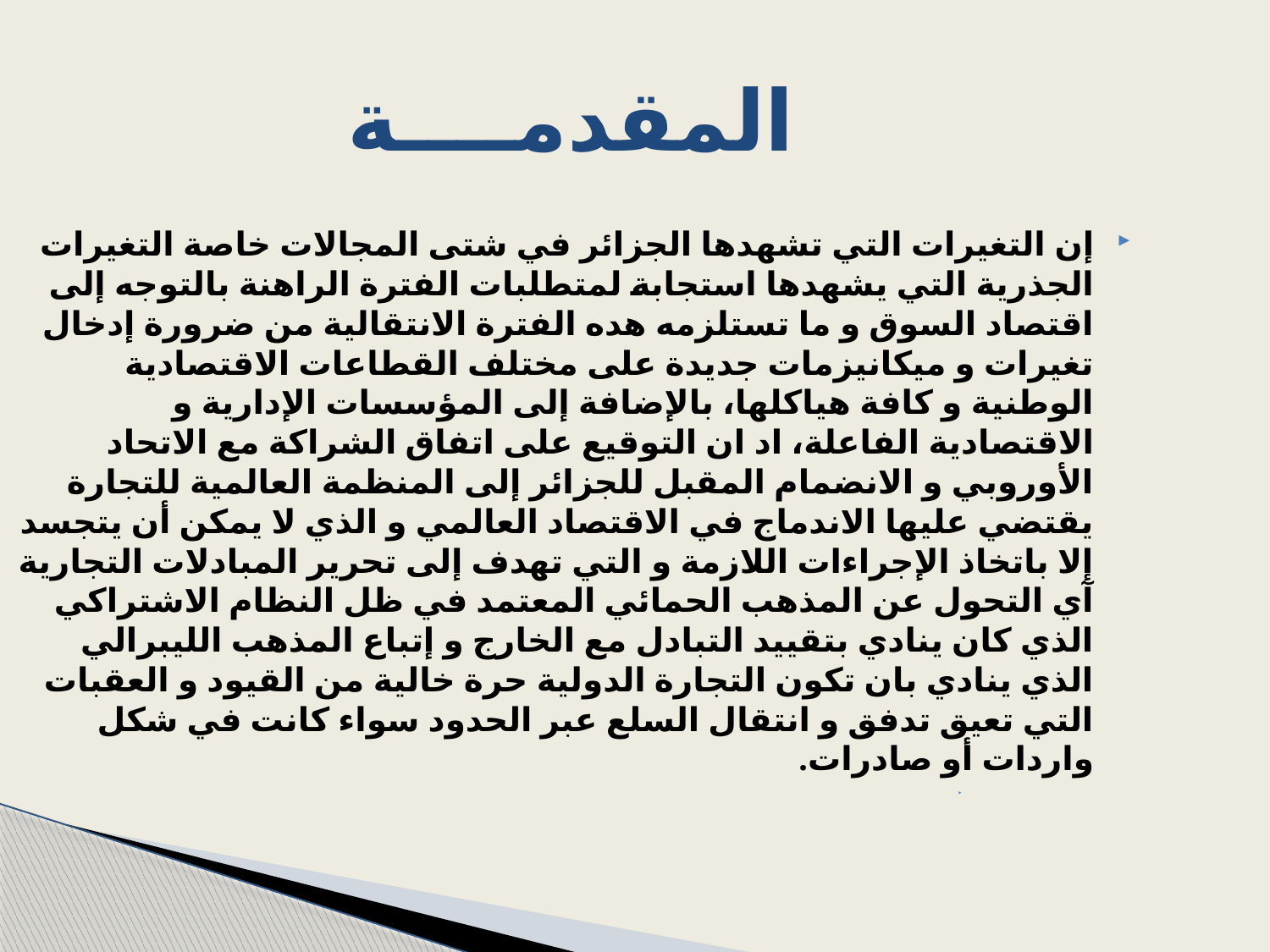

المقدمــــة

إن التغيرات التي تشهدها الجزائر في شتى المجالات خاصة التغيرات الجذرية التي يشهدها استجابة لمتطلبات الفترة الراهنة بالتوجه إلى اقتصاد السوق و ما تستلزمه هده الفترة الانتقالية من ضرورة إدخال تغيرات و ميكانيزمات جديدة على مختلف القطاعات الاقتصادية الوطنية و كافة هياكلها، بالإضافة إلى المؤسسات الإدارية و الاقتصادية الفاعلة، اد ان التوقيع على اتفاق الشراكة مع الاتحاد الأوروبي و الانضمام المقبل للجزائر إلى المنظمة العالمية للتجارة يقتضي عليها الاندماج في الاقتصاد العالمي و الذي لا يمكن أن يتجسد إلا باتخاذ الإجراءات اللازمة و التي تهدف إلى تحرير المبادلات التجارية آي التحول عن المذهب الحمائي المعتمد في ظل النظام الاشتراكي الذي كان ينادي بتقييد التبادل مع الخارج و إتباع المذهب الليبرالي الذي ينادي بان تكون التجارة الدولية حرة خالية من القيود و العقبات التي تعيق تدفق و انتقال السلع عبر الحدود سواء كانت في شكل واردات أو صادرات.